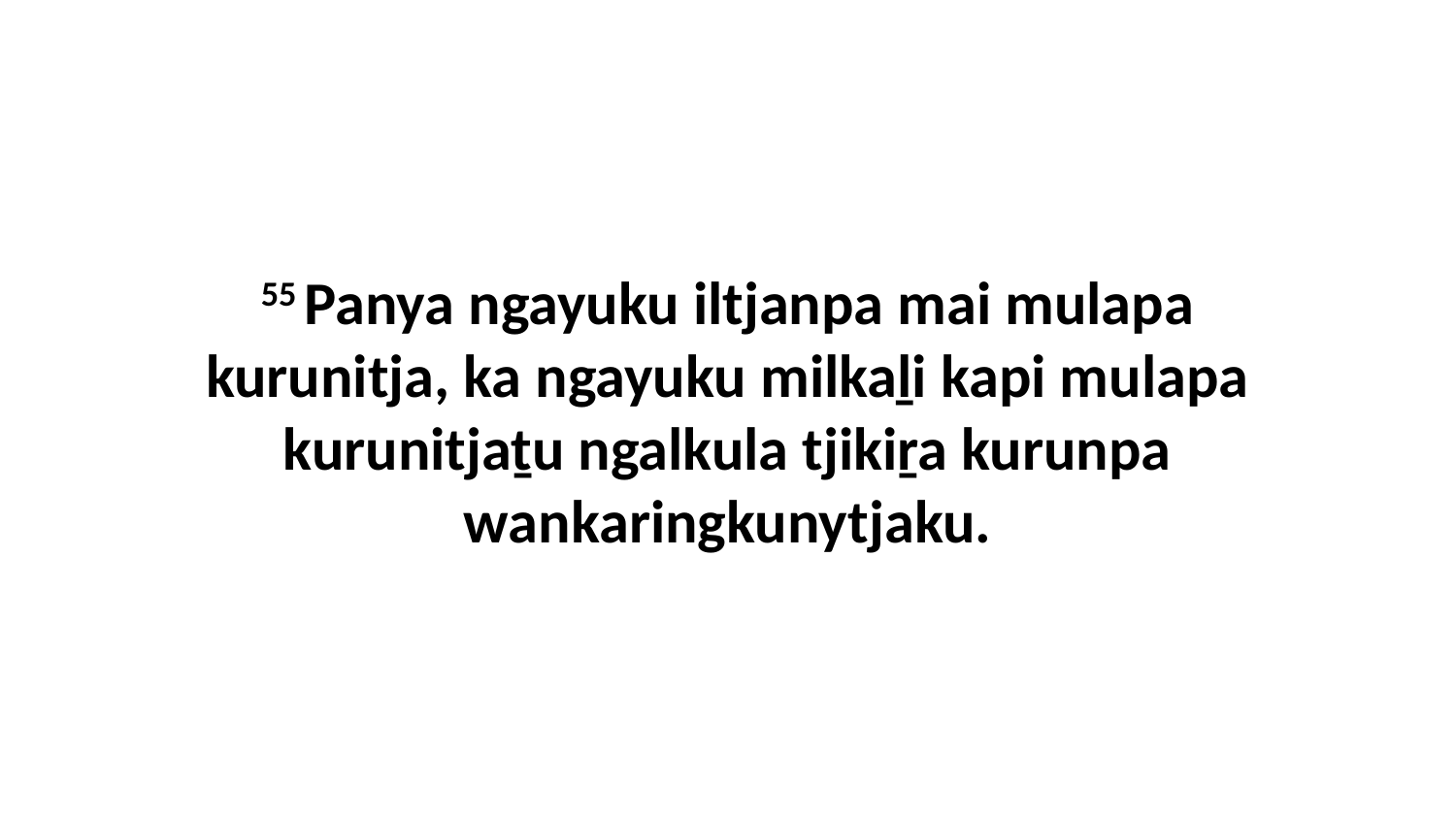

55 Panya ngayuku iltjanpa mai mulapa kurunitja, ka ngayuku milkaḻi kapi mulapa kurunitjaṯu ngalkula tjikiṟa kurunpa wankaringkunytjaku.